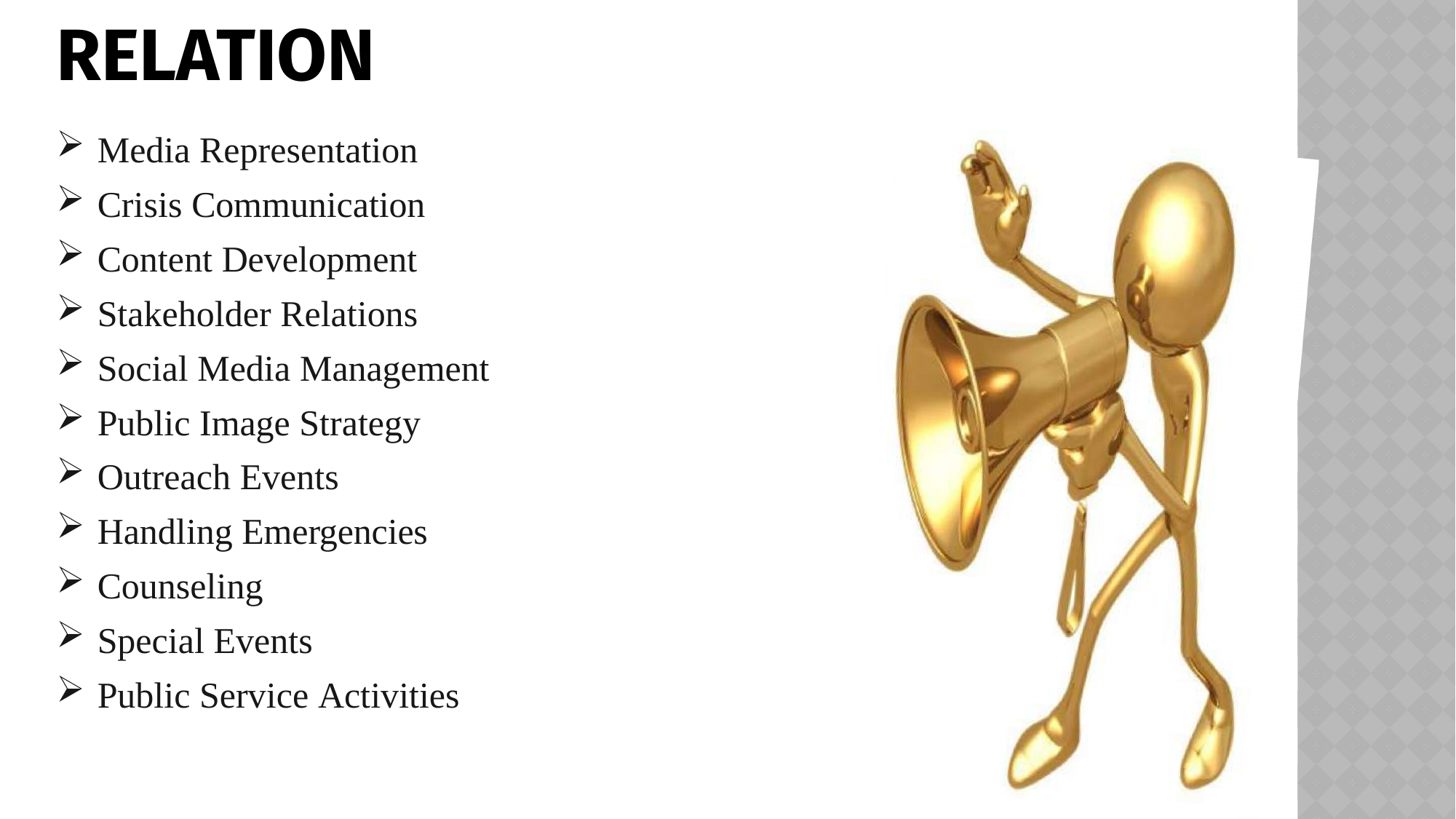

# Functions of Public Relation
Media Representation
Crisis Communication
Content Development
Stakeholder Relations
Social Media Management
Public Image Strategy
Outreach Events
Handling Emergencies
Counseling
Special Events
Public Service Activities